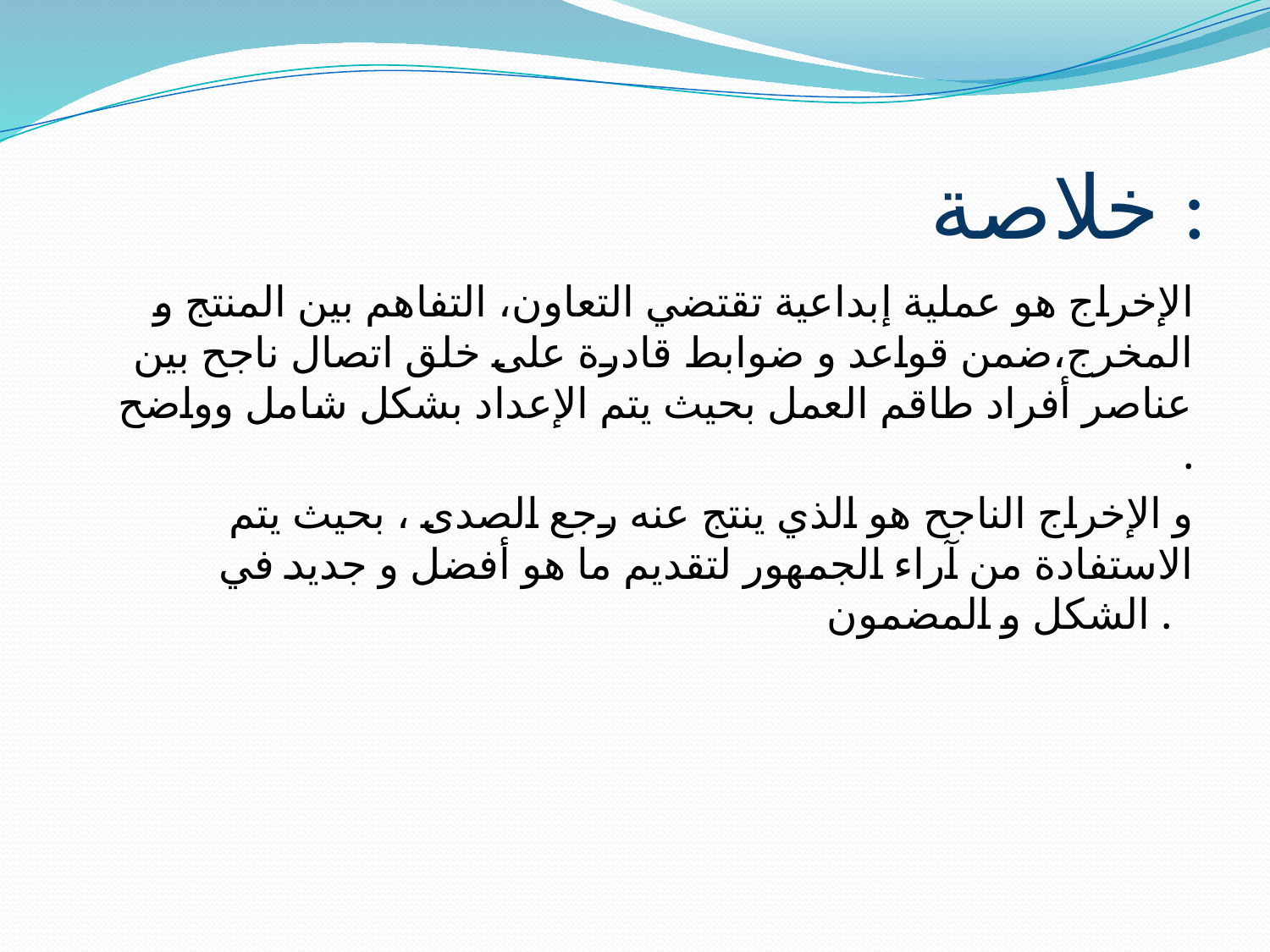

# خلاصة :
الإخراج هو عملية إبداعية تقتضي التعاون، التفاهم بين المنتج و المخرج،ضمن قواعد و ضوابط قادرة على خلق اتصال ناجح بين عناصر أفراد طاقم العمل بحيث يتم الإعداد بشكل شامل وواضح .
و الإخراج الناجح هو الذي ينتج عنه رجع الصدى ، بحيث يتم الاستفادة من آراء الجمهور لتقديم ما هو أفضل و جديد في الشكل و المضمون .